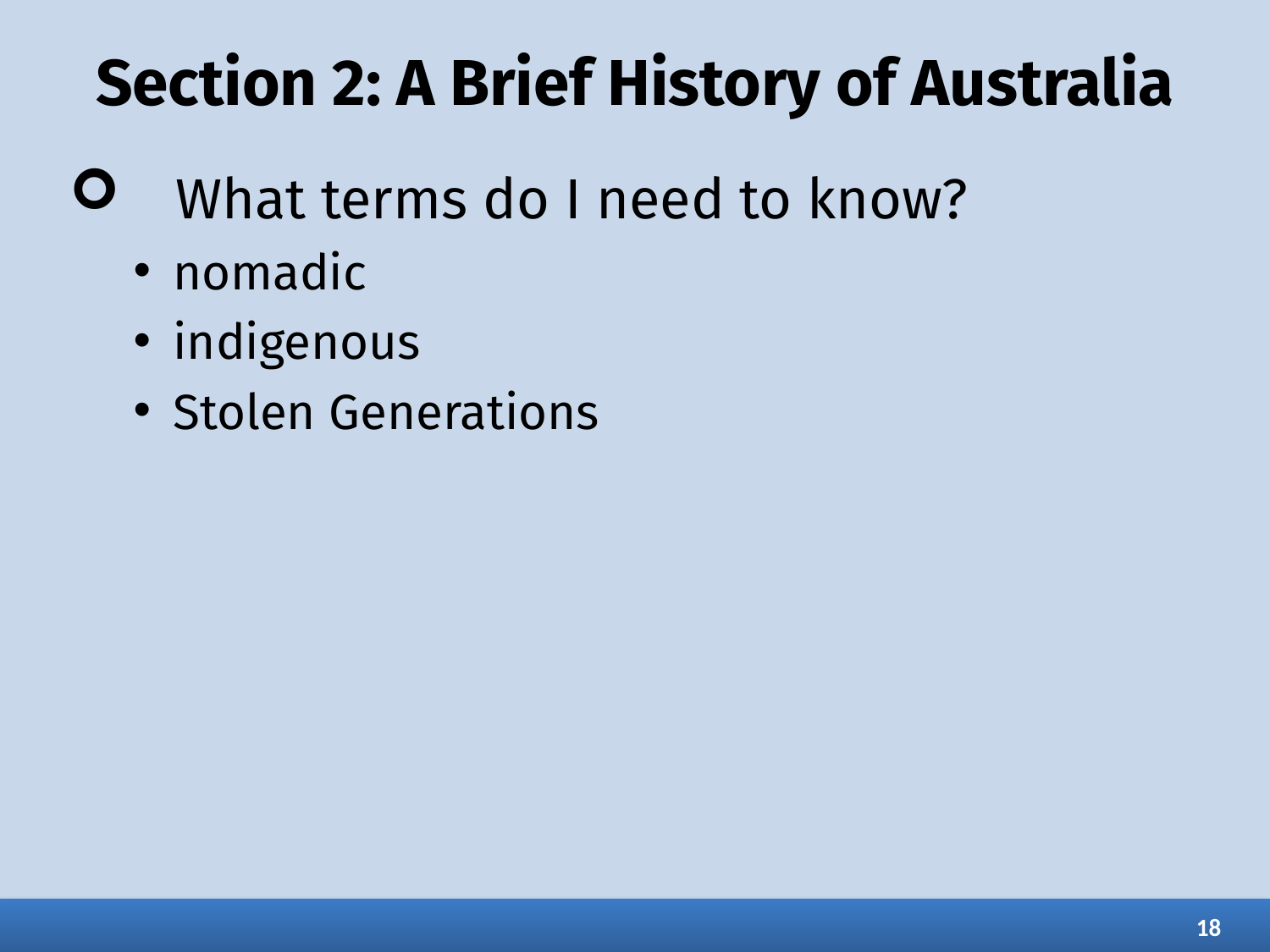

# Section 2: A Brief History of Australia
What terms do I need to know?
nomadic
indigenous
Stolen Generations
18